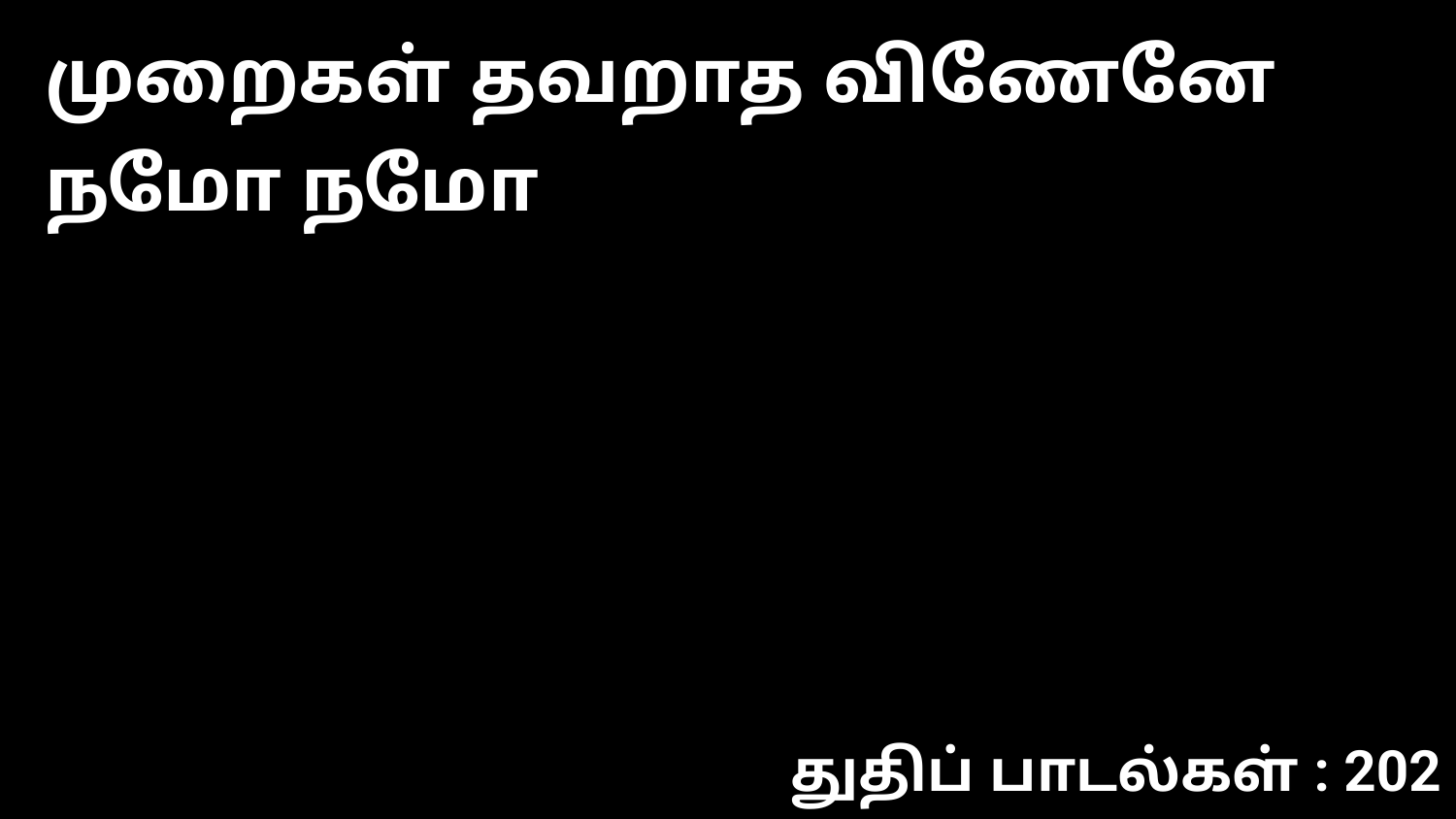

முறைகள் தவறாத விணேனே நமோ நமோ
துதிப் பாடல்கள் : 202